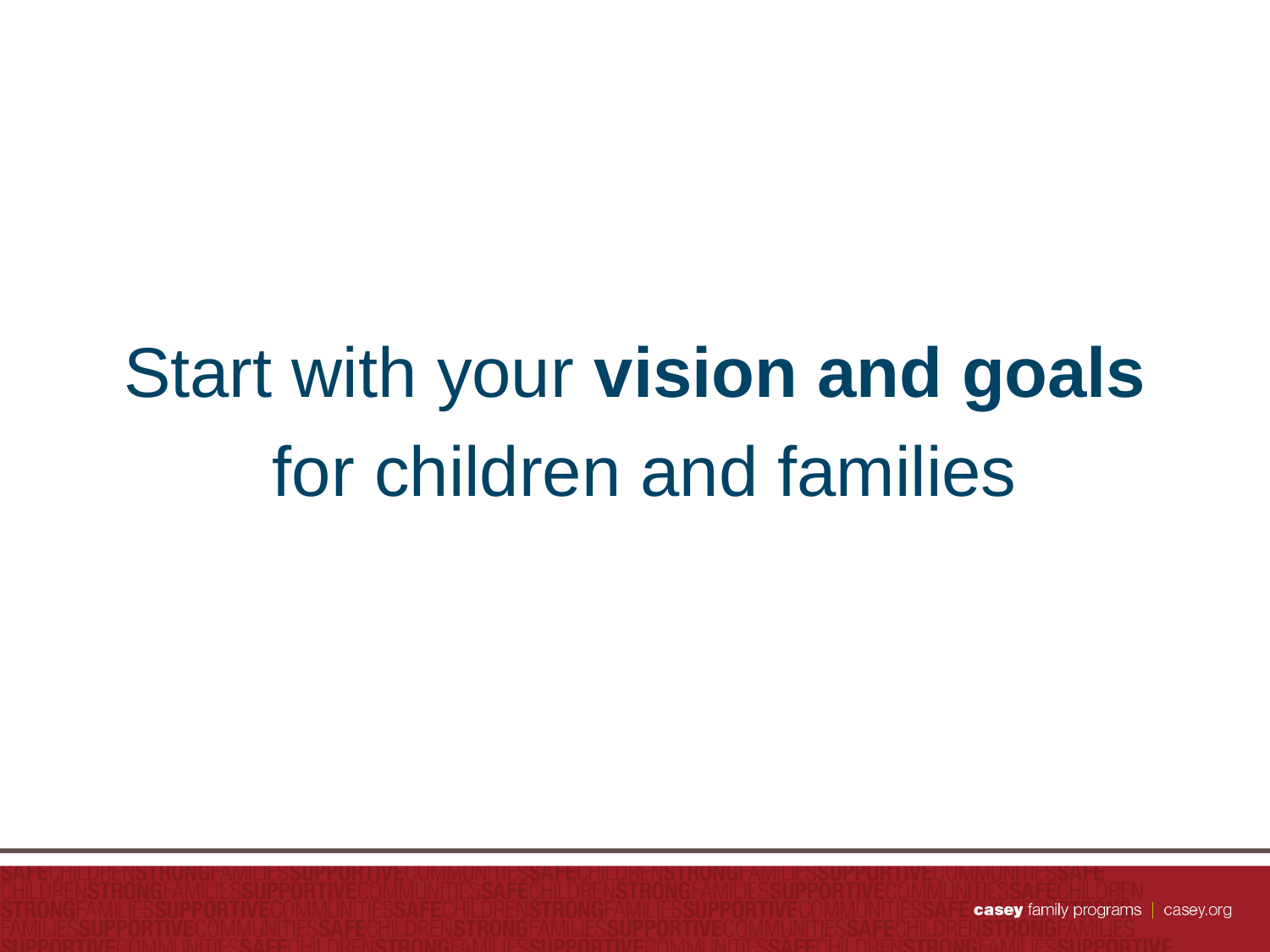

#

Start with your vision and goals
 for children and families